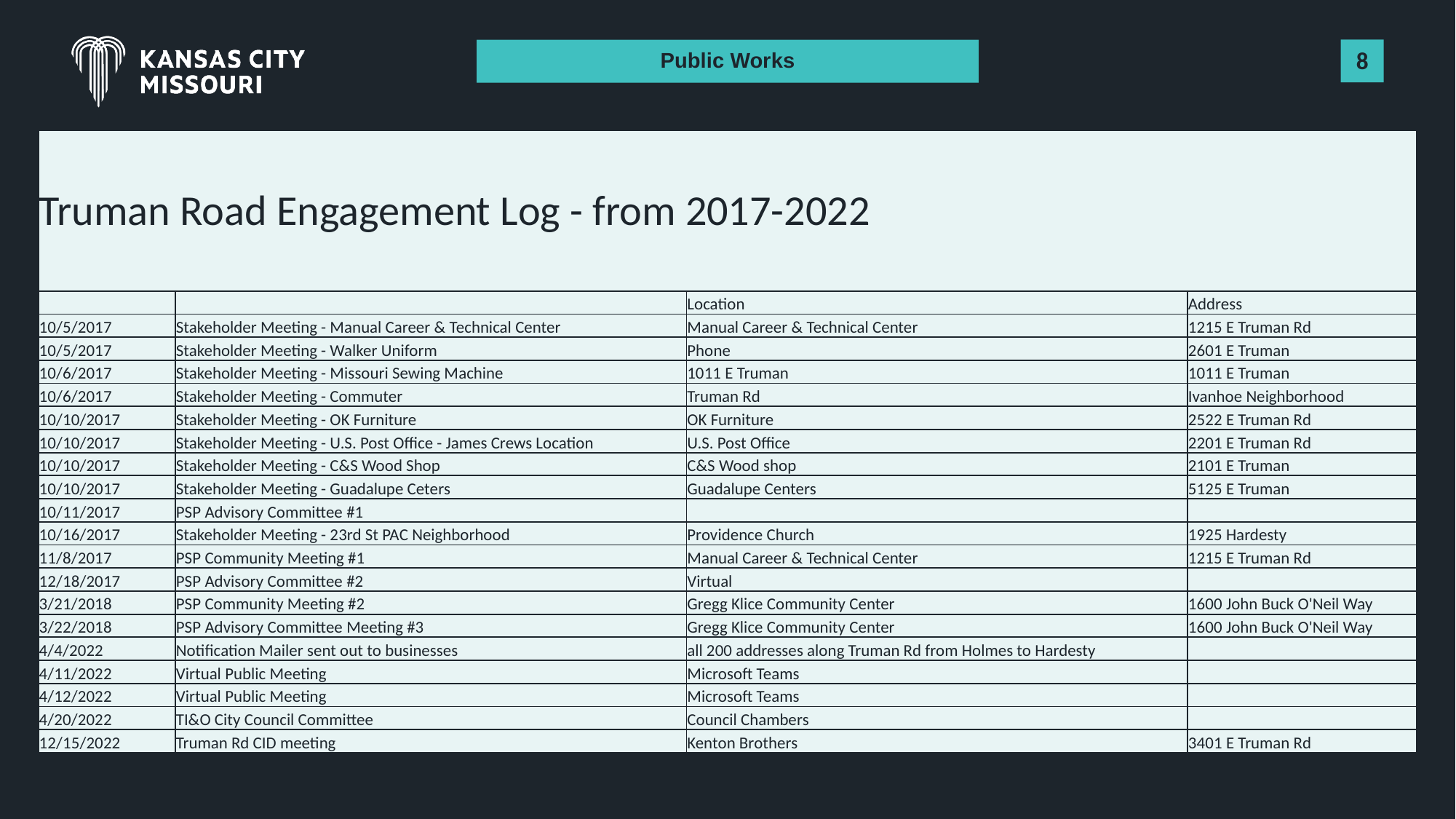

Public Works
| Truman Road Engagement Log - from 2017-2022 |  |  |  |
| --- | --- | --- | --- |
|  |  | Location | Address |
| 10/5/2017 | Stakeholder Meeting - Manual Career & Technical Center | Manual Career & Technical Center | 1215 E Truman Rd |
| 10/5/2017 | Stakeholder Meeting - Walker Uniform | Phone | 2601 E Truman |
| 10/6/2017 | Stakeholder Meeting - Missouri Sewing Machine | 1011 E Truman | 1011 E Truman |
| 10/6/2017 | Stakeholder Meeting - Commuter | Truman Rd | Ivanhoe Neighborhood |
| 10/10/2017 | Stakeholder Meeting - OK Furniture | OK Furniture | 2522 E Truman Rd |
| 10/10/2017 | Stakeholder Meeting - U.S. Post Office - James Crews Location | U.S. Post Office | 2201 E Truman Rd |
| 10/10/2017 | Stakeholder Meeting - C&S Wood Shop | C&S Wood shop | 2101 E Truman |
| 10/10/2017 | Stakeholder Meeting - Guadalupe Ceters | Guadalupe Centers | 5125 E Truman |
| 10/11/2017 | PSP Advisory Committee #1 |  |  |
| 10/16/2017 | Stakeholder Meeting - 23rd St PAC Neighborhood | Providence Church | 1925 Hardesty |
| 11/8/2017 | PSP Community Meeting #1 | Manual Career & Technical Center | 1215 E Truman Rd |
| 12/18/2017 | PSP Advisory Committee #2 | Virtual |  |
| 3/21/2018 | PSP Community Meeting #2 | Gregg Klice Community Center | 1600 John Buck O'Neil Way |
| 3/22/2018 | PSP Advisory Committee Meeting #3 | Gregg Klice Community Center | 1600 John Buck O'Neil Way |
| 4/4/2022 | Notification Mailer sent out to businesses | all 200 addresses along Truman Rd from Holmes to Hardesty |  |
| 4/11/2022 | Virtual Public Meeting | Microsoft Teams |  |
| 4/12/2022 | Virtual Public Meeting | Microsoft Teams |  |
| 4/20/2022 | TI&O City Council Committee | Council Chambers |  |
| 12/15/2022 | Truman Rd CID meeting | Kenton Brothers | 3401 E Truman Rd |
#